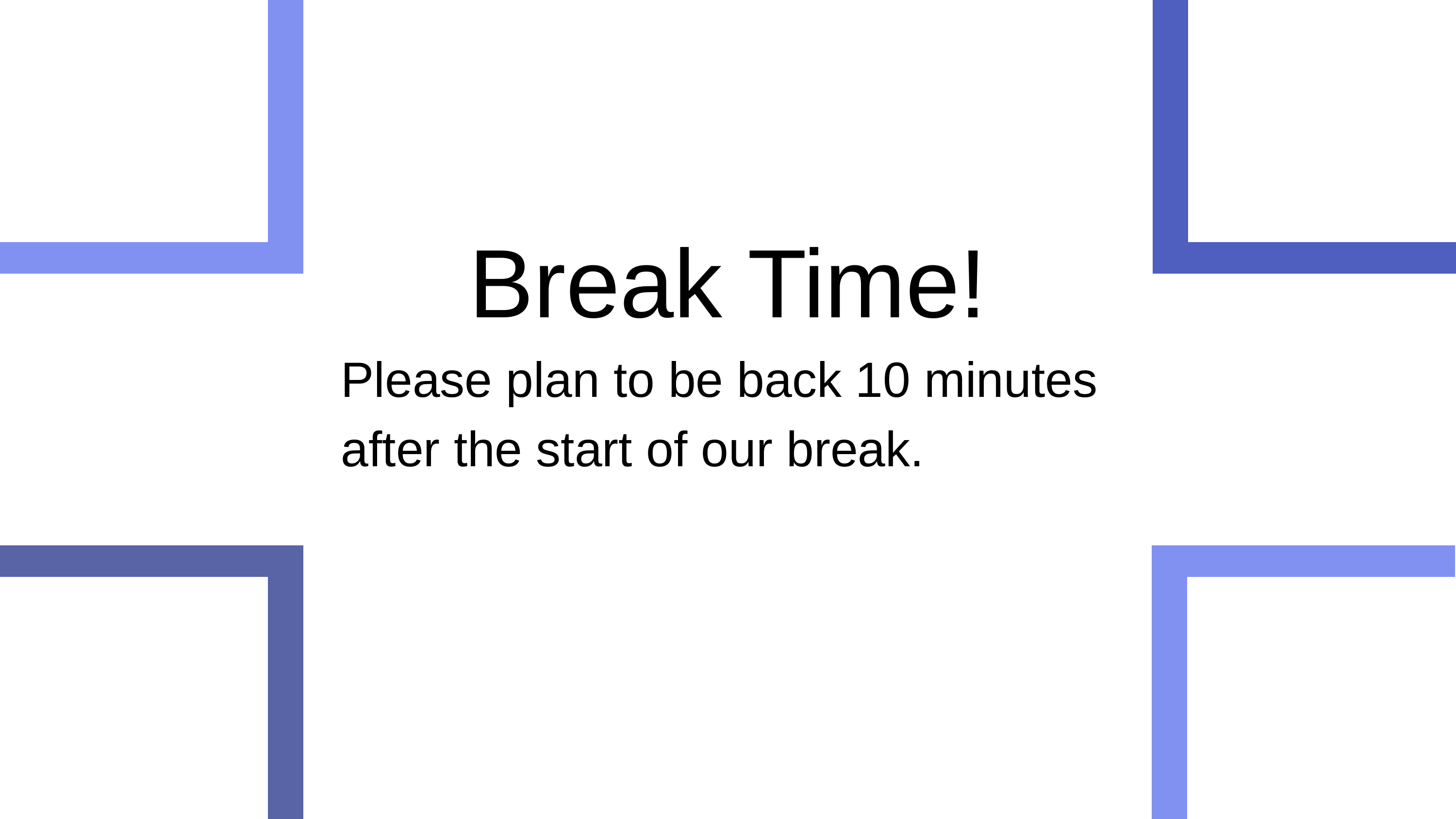

Break Time!
Please plan to be back 10 minutes after the start of our break.